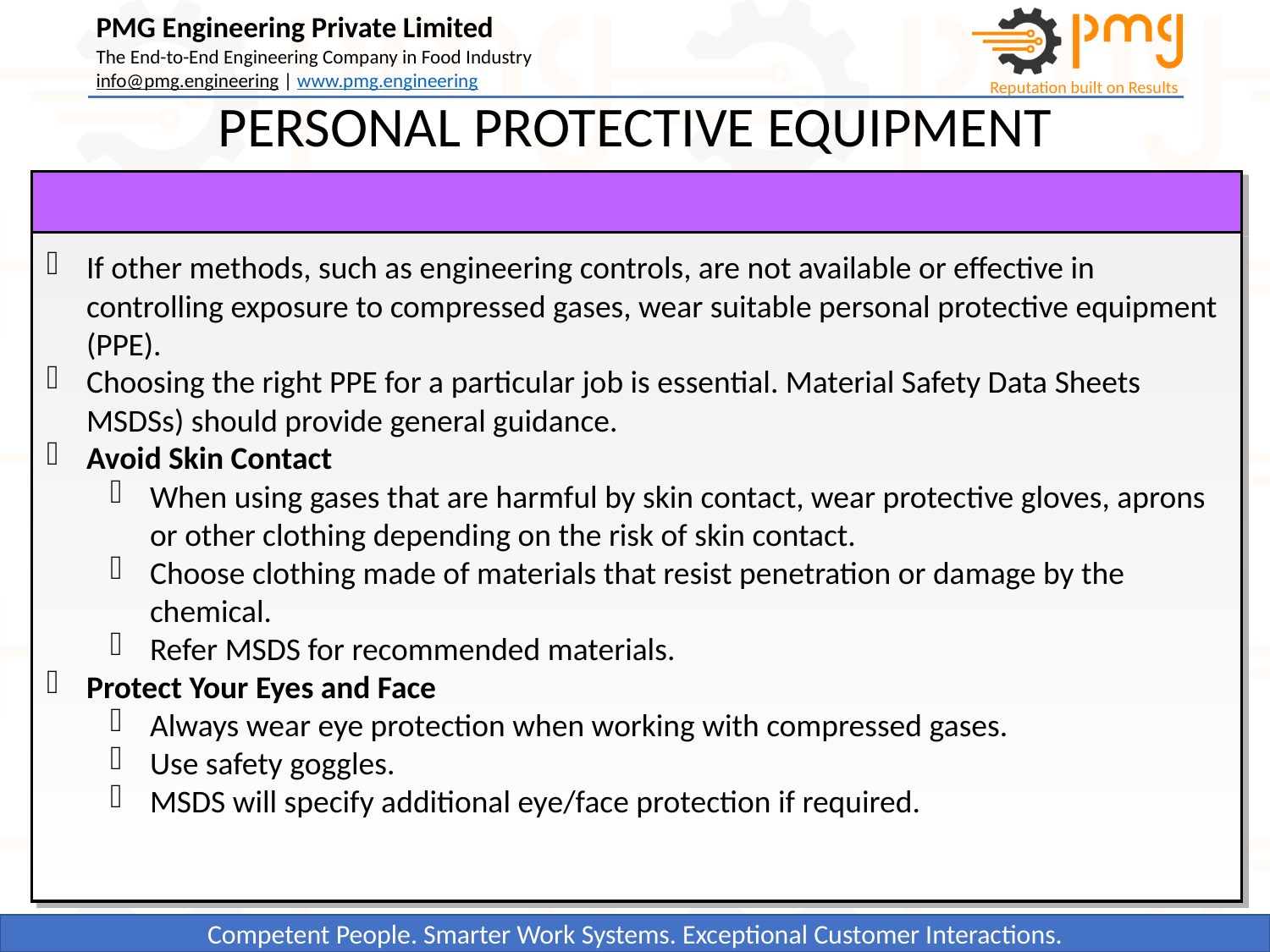

PERSONAL PROTECTIVE EQUIPMENT

If other methods, such as engineering controls, are not available or effective in controlling exposure to compressed gases, wear suitable personal protective equipment (PPE).
Choosing the right PPE for a particular job is essential. Material Safety Data Sheets  MSDSs) should provide general guidance.
Avoid Skin Contact
When using gases that are harmful by skin contact, wear protective gloves, aprons or other clothing depending on the risk of skin contact.
Choose clothing made of materials that resist penetration or damage by the chemical.
Refer MSDS for recommended materials.
Protect Your Eyes and Face
Always wear eye protection when working with compressed gases.
Use safety goggles.
MSDS will specify additional eye/face protection if required.